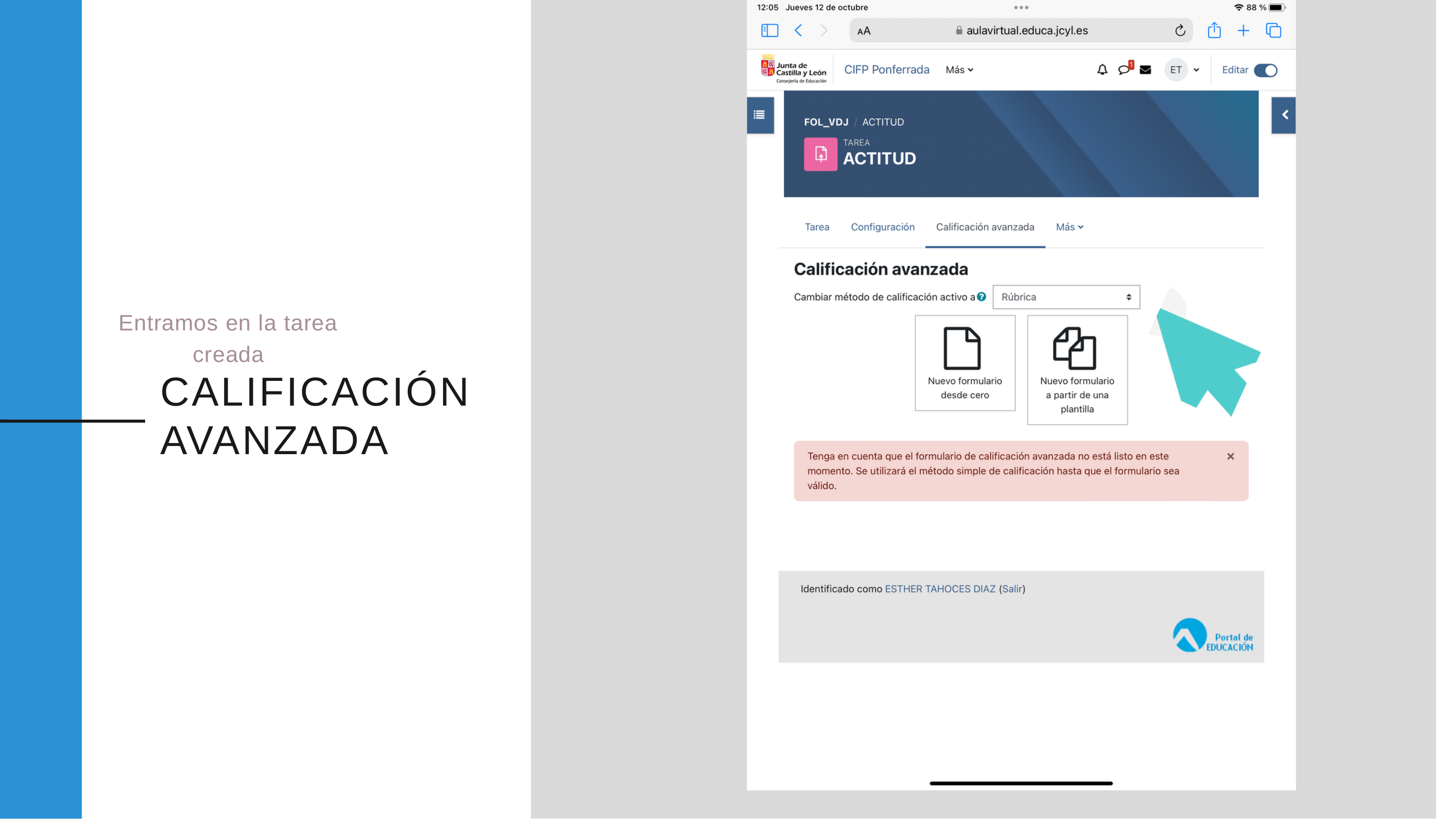

Entramos en la tarea creada
CALIFICACIÓN AVANZADA